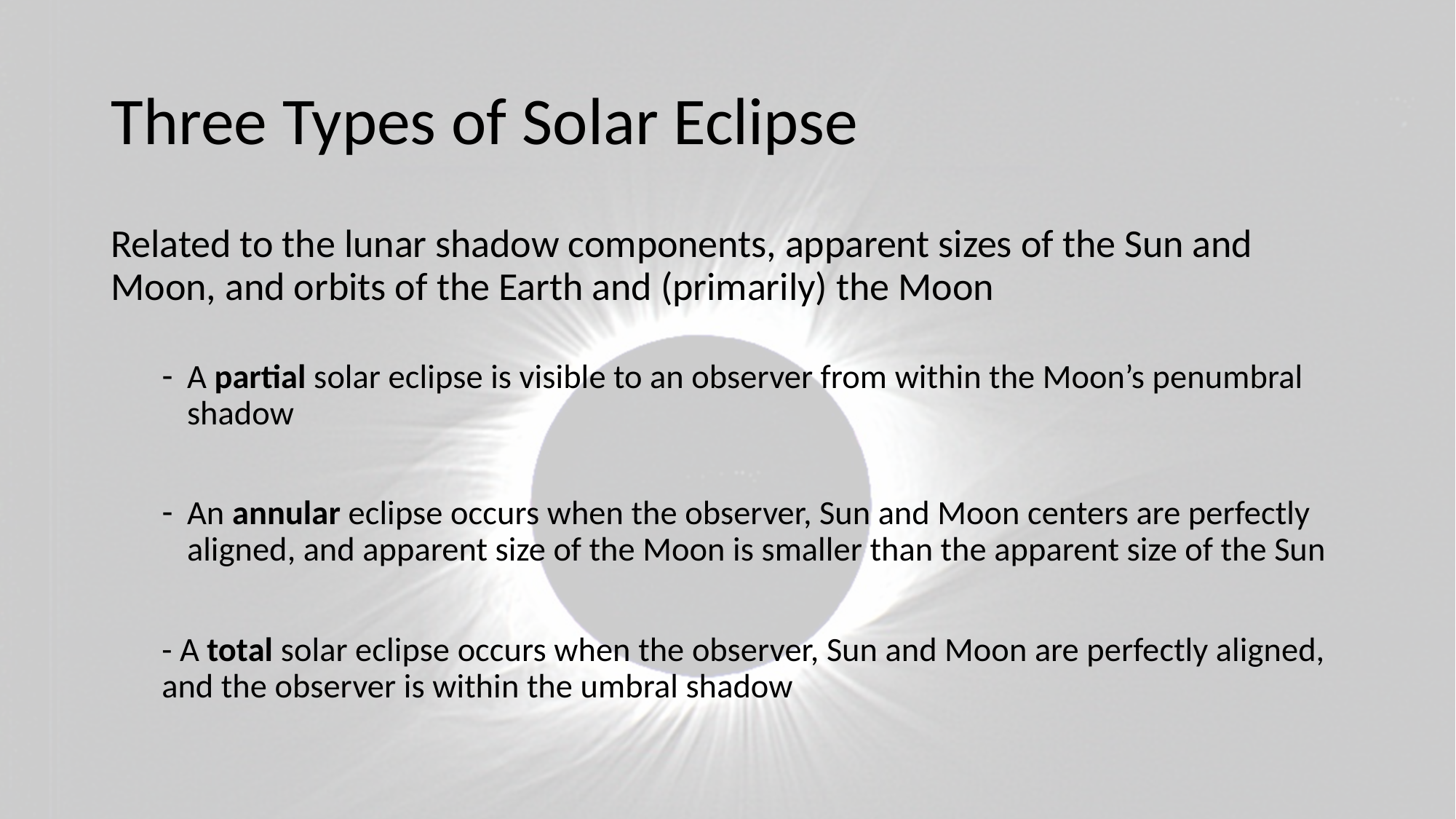

# Three Types of Solar Eclipse
Related to the lunar shadow components, apparent sizes of the Sun and Moon, and orbits of the Earth and (primarily) the Moon

A partial solar eclipse is visible to an observer from within the Moon’s penumbral shadow

An annular eclipse occurs when the observer, Sun and Moon centers are perfectly aligned, and apparent size of the Moon is smaller than the apparent size of the Sun

- A total solar eclipse occurs when the observer, Sun and Moon are perfectly aligned, and the observer is within the umbral shadow